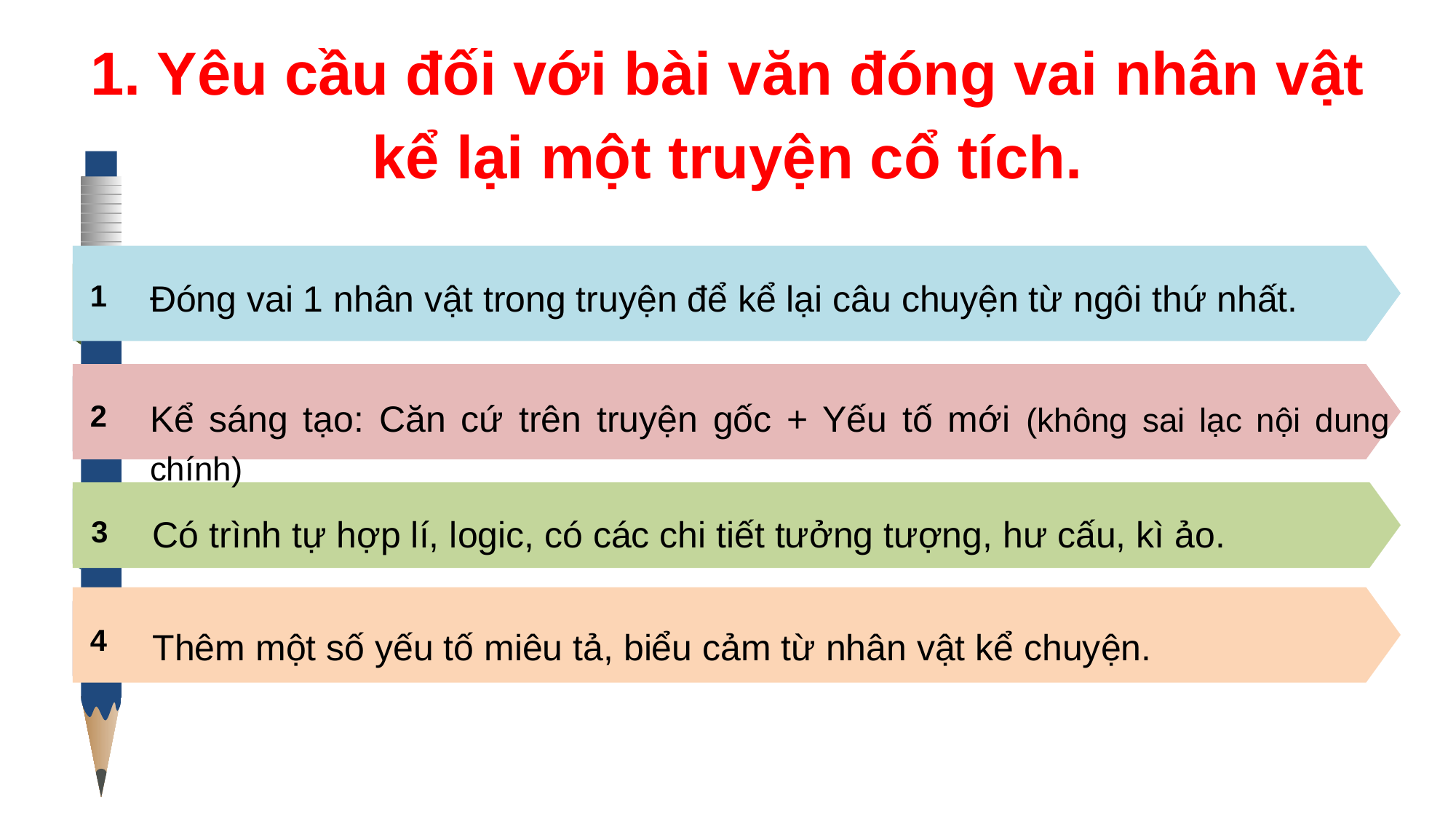

1. Yêu cầu đối với bài văn đóng vai nhân vật kể lại một truyện cổ tích.

1
Đóng vai 1 nhân vật trong truyện để kể lại câu chuyện từ ngôi thứ nhất.

Kể sáng tạo: Căn cứ trên truyện gốc + Yếu tố mới (không sai lạc nội dung chính)
2

Có trình tự hợp lí, logic, có các chi tiết tưởng tượng, hư cấu, kì ảo.
3

4
Thêm một số yếu tố miêu tả, biểu cảm từ nhân vật kể chuyện.